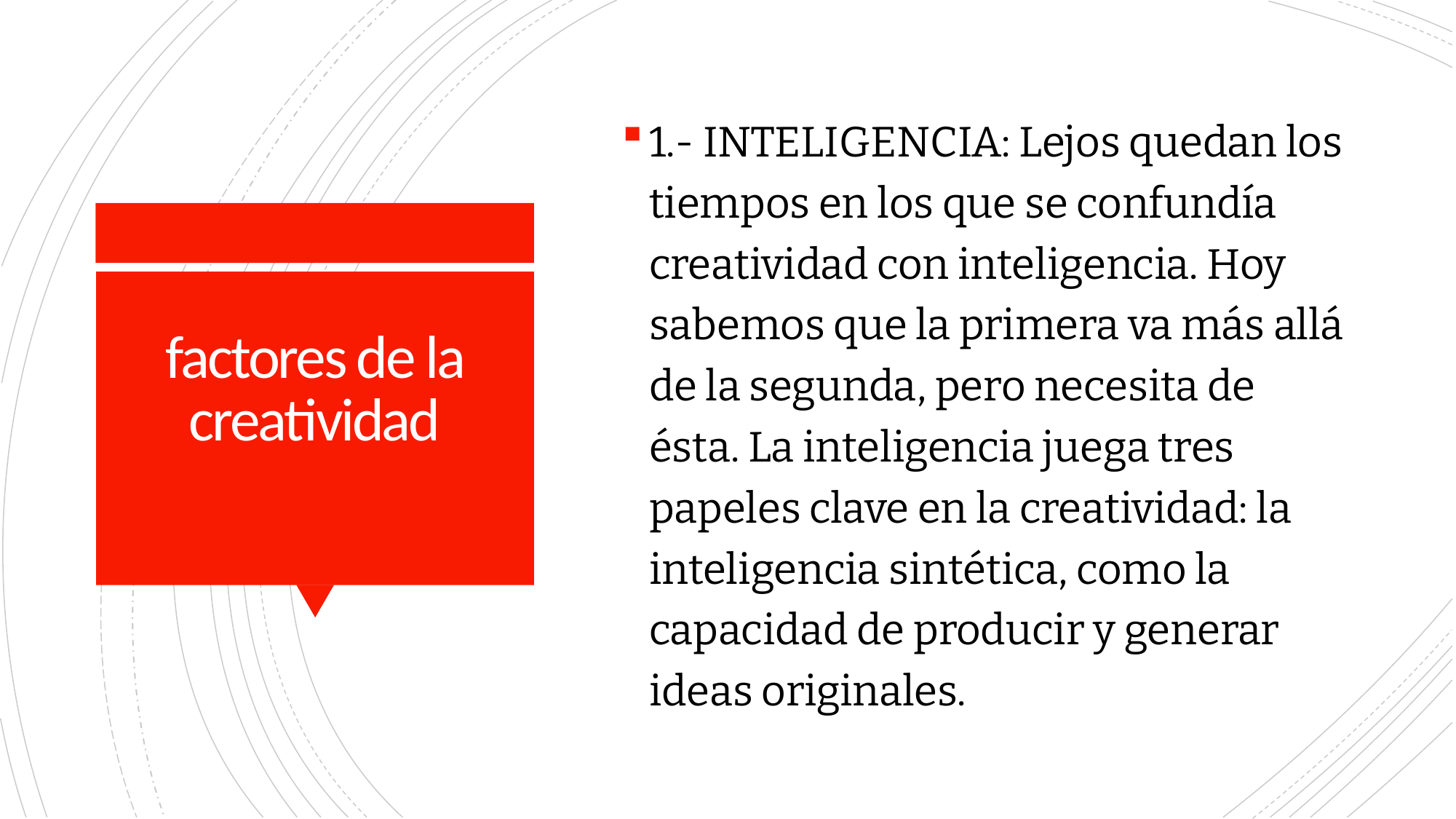

1.- INTELIGENCIA: Lejos quedan los tiempos en los que se confundía creatividad con inteligencia. Hoy sabemos que la primera va más allá de la segunda, pero necesita de ésta. La inteligencia juega tres papeles clave en la creatividad: la inteligencia sintética, como la capacidad de producir y generar ideas originales.
# factores de la creatividad